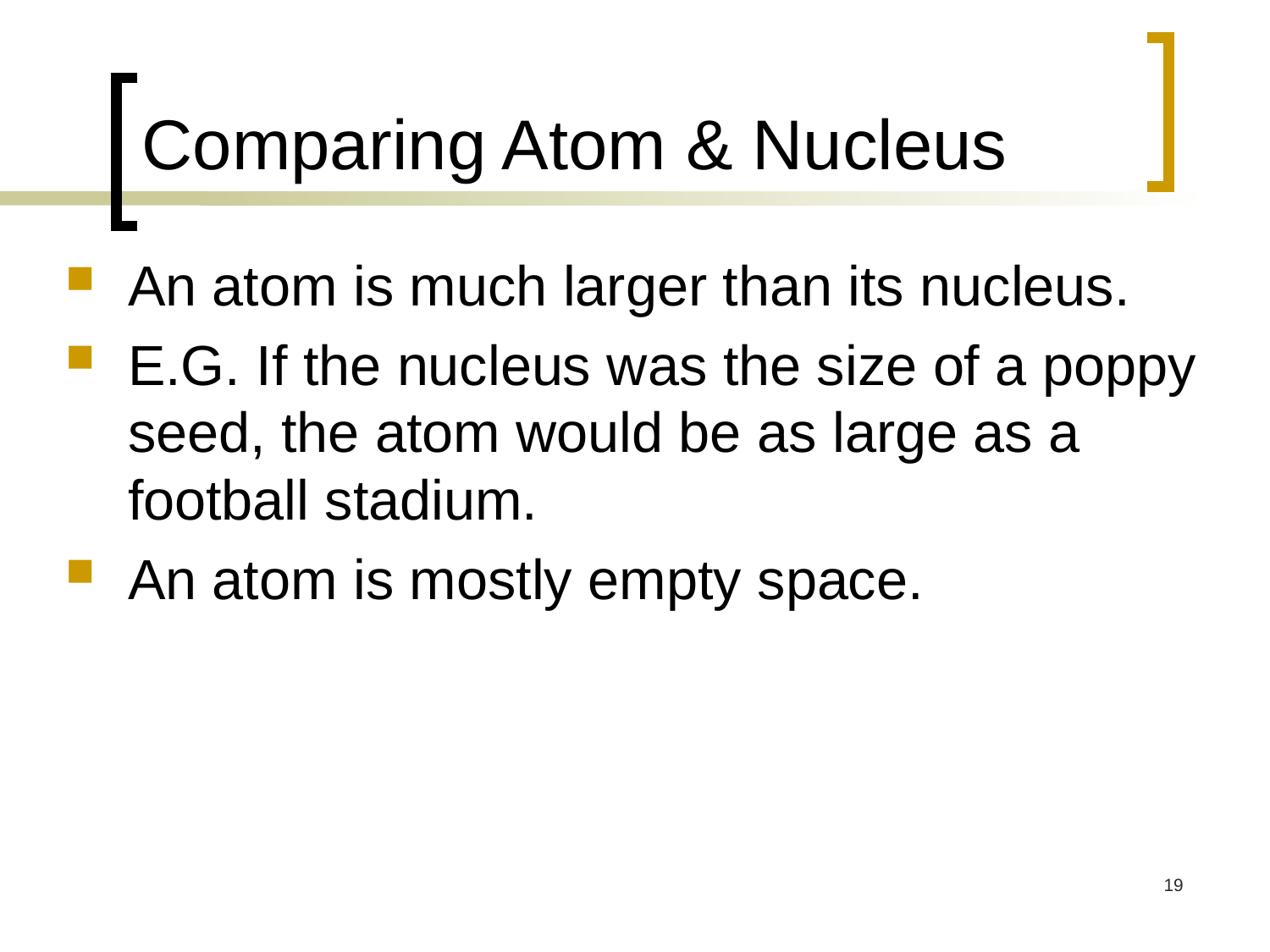

# Comparing Atom & Nucleus
An atom is much larger than its nucleus.
E.G. If the nucleus was the size of a poppy seed, the atom would be as large as a football stadium.
An atom is mostly empty space.
19